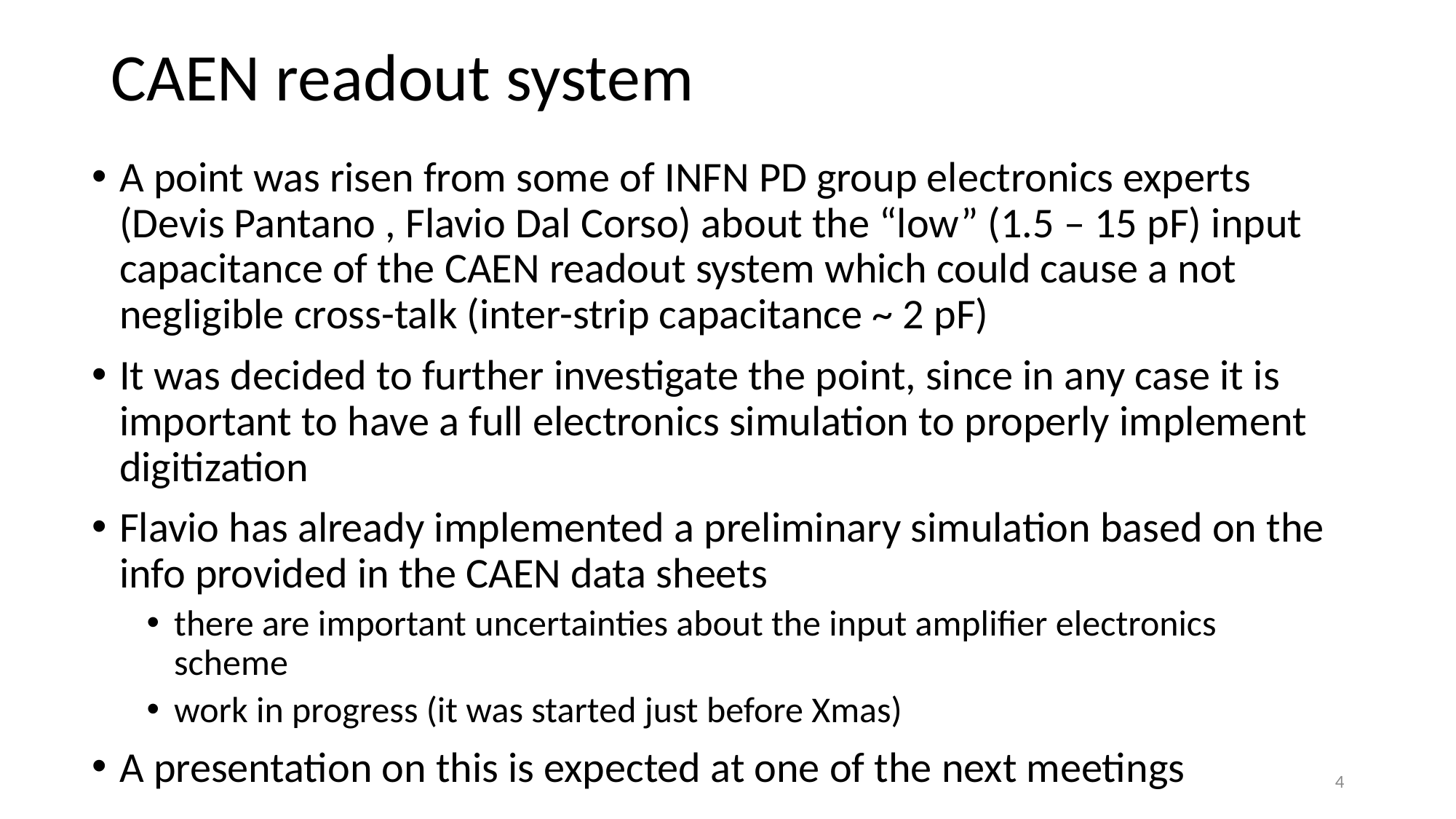

# CAEN readout system
A point was risen from some of INFN PD group electronics experts (Devis Pantano , Flavio Dal Corso) about the “low” (1.5 – 15 pF) input capacitance of the CAEN readout system which could cause a not negligible cross-talk (inter-strip capacitance ~ 2 pF)
It was decided to further investigate the point, since in any case it is important to have a full electronics simulation to properly implement digitization
Flavio has already implemented a preliminary simulation based on the info provided in the CAEN data sheets
there are important uncertainties about the input amplifier electronics scheme
work in progress (it was started just before Xmas)
A presentation on this is expected at one of the next meetings

4